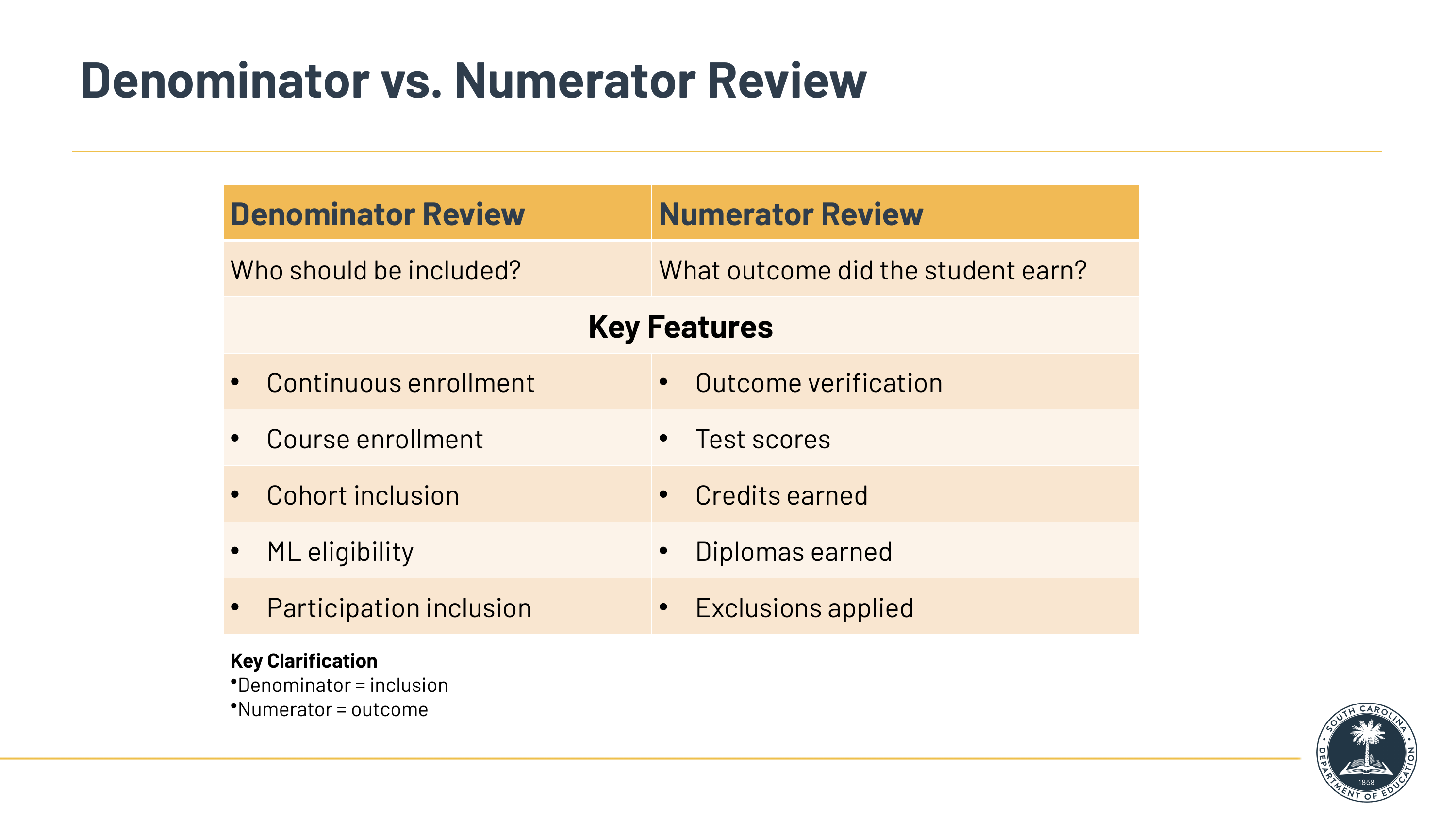

# Denominator vs. Numerator Review
| Denominator Review | Numerator Review |
| --- | --- |
| Who should be included? | What outcome did the student earn? |
| Key Features |  |
| Continuous enrollment | Outcome verification |
| Course enrollment | Test scores |
| Cohort inclusion | Credits earned |
| ML eligibility | Diplomas earned |
| Participation inclusion | Exclusions applied |
Key Clarification
Denominator = inclusion
Numerator = outcome